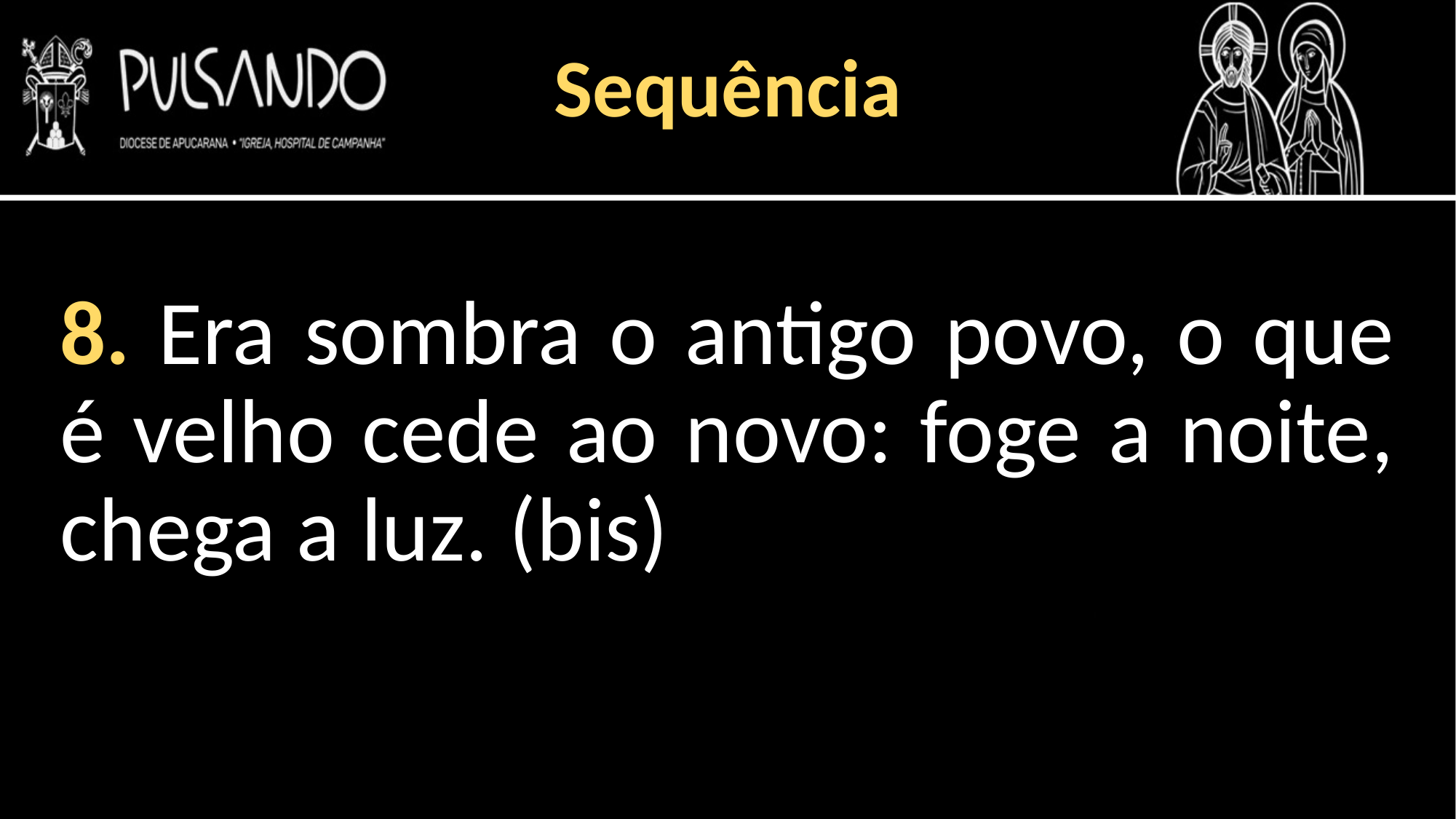

Sequência
8. Era sombra o antigo povo, o que é velho cede ao novo: foge a noite, chega a luz. (bis)